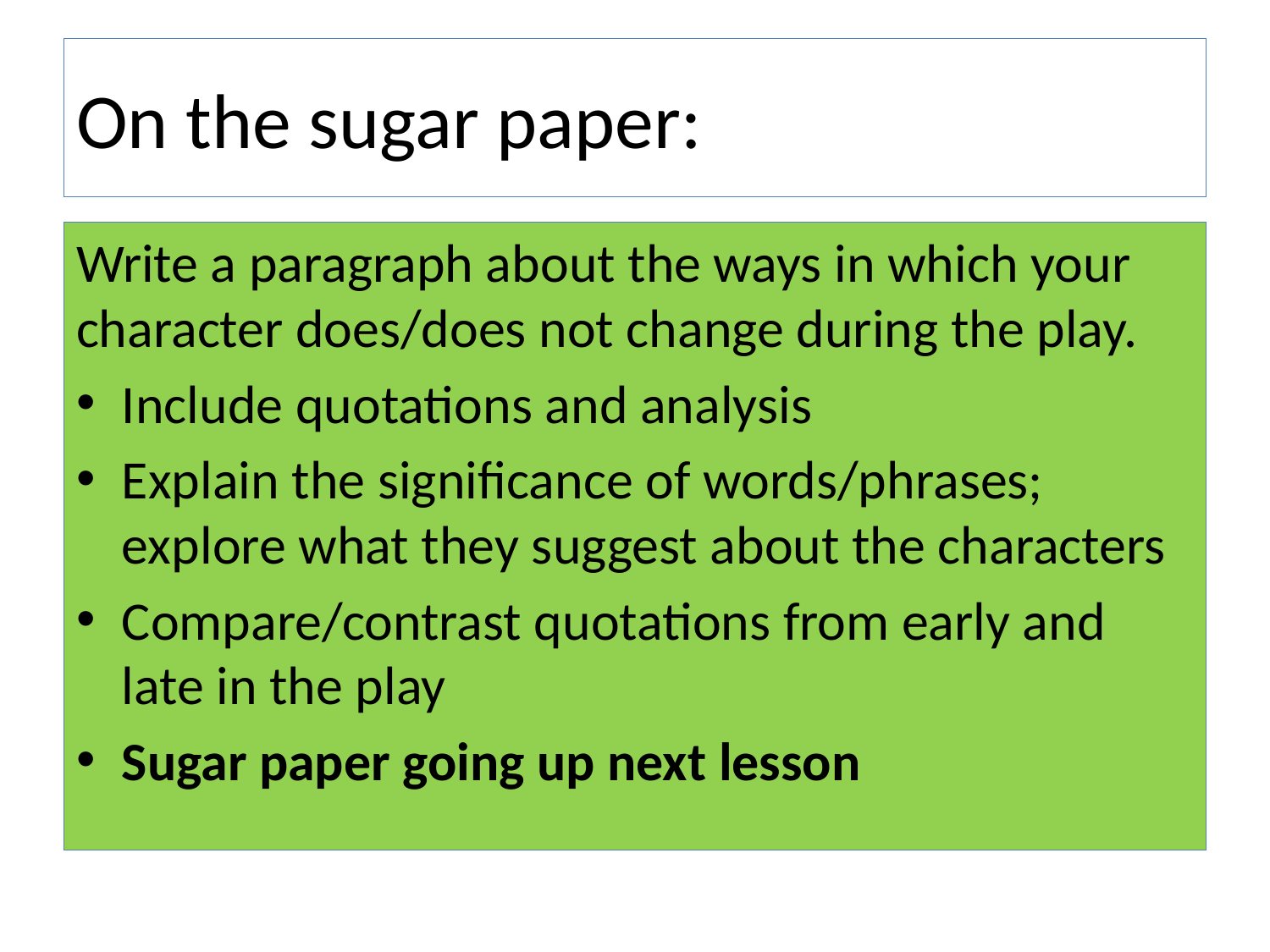

# On the sugar paper:
Write a paragraph about the ways in which your character does/does not change during the play.
Include quotations and analysis
Explain the significance of words/phrases; explore what they suggest about the characters
Compare/contrast quotations from early and late in the play
Sugar paper going up next lesson